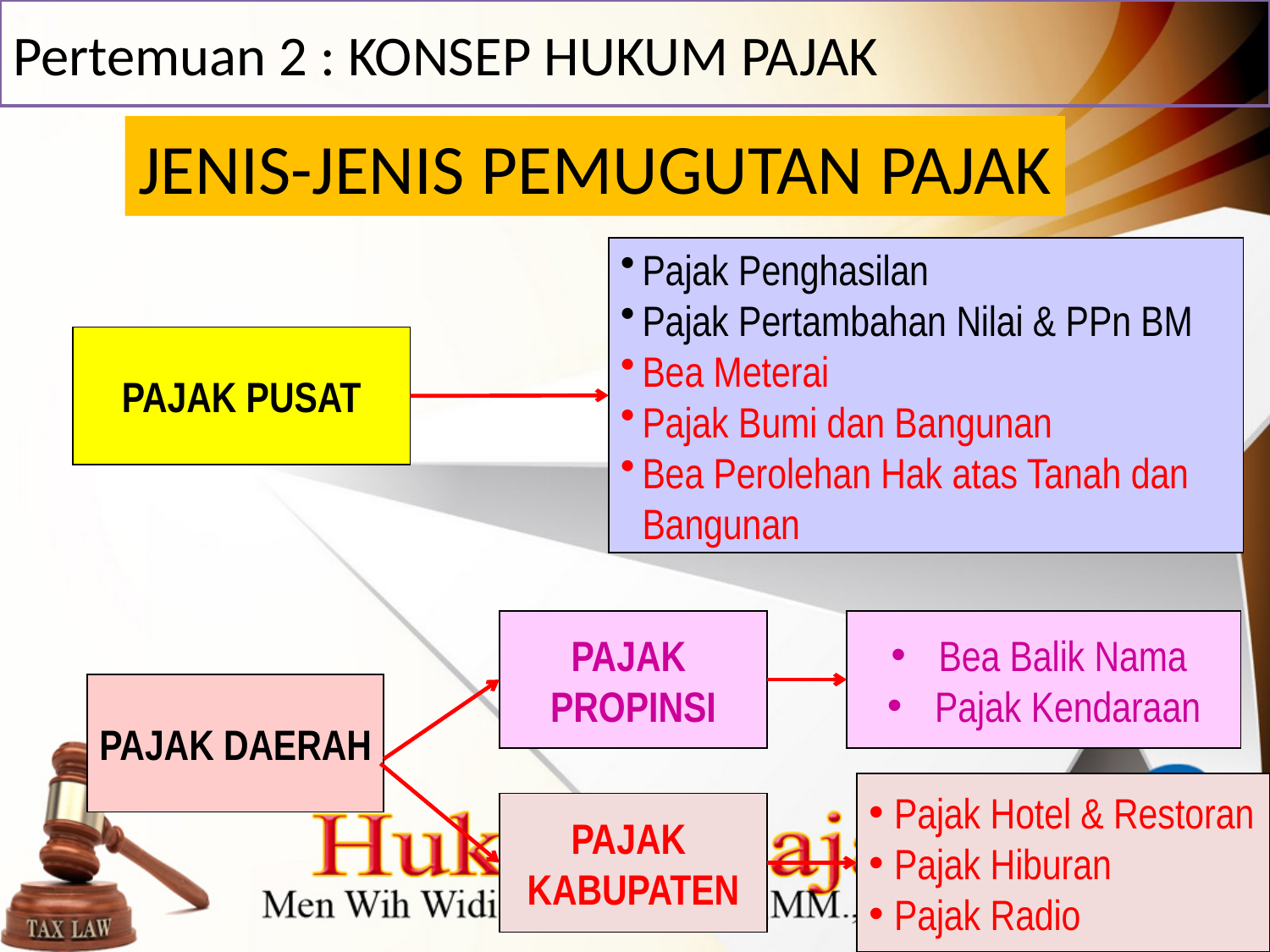

# Pertemuan 2 : KONSEP HUKUM PAJAK
JENIS-JENIS PEMUGUTAN PAJAK
Pajak Penghasilan
Pajak Pertambahan Nilai & PPn BM
Bea Meterai
Pajak Bumi dan Bangunan
Bea Perolehan Hak atas Tanah dan Bangunan
PAJAK PUSAT
PAJAK
PROPINSI
Bea Balik Nama
Pajak Kendaraan
PAJAK DAERAH
Pajak Hotel & Restoran
Pajak Hiburan
Pajak Radio
PAJAK
KABUPATEN